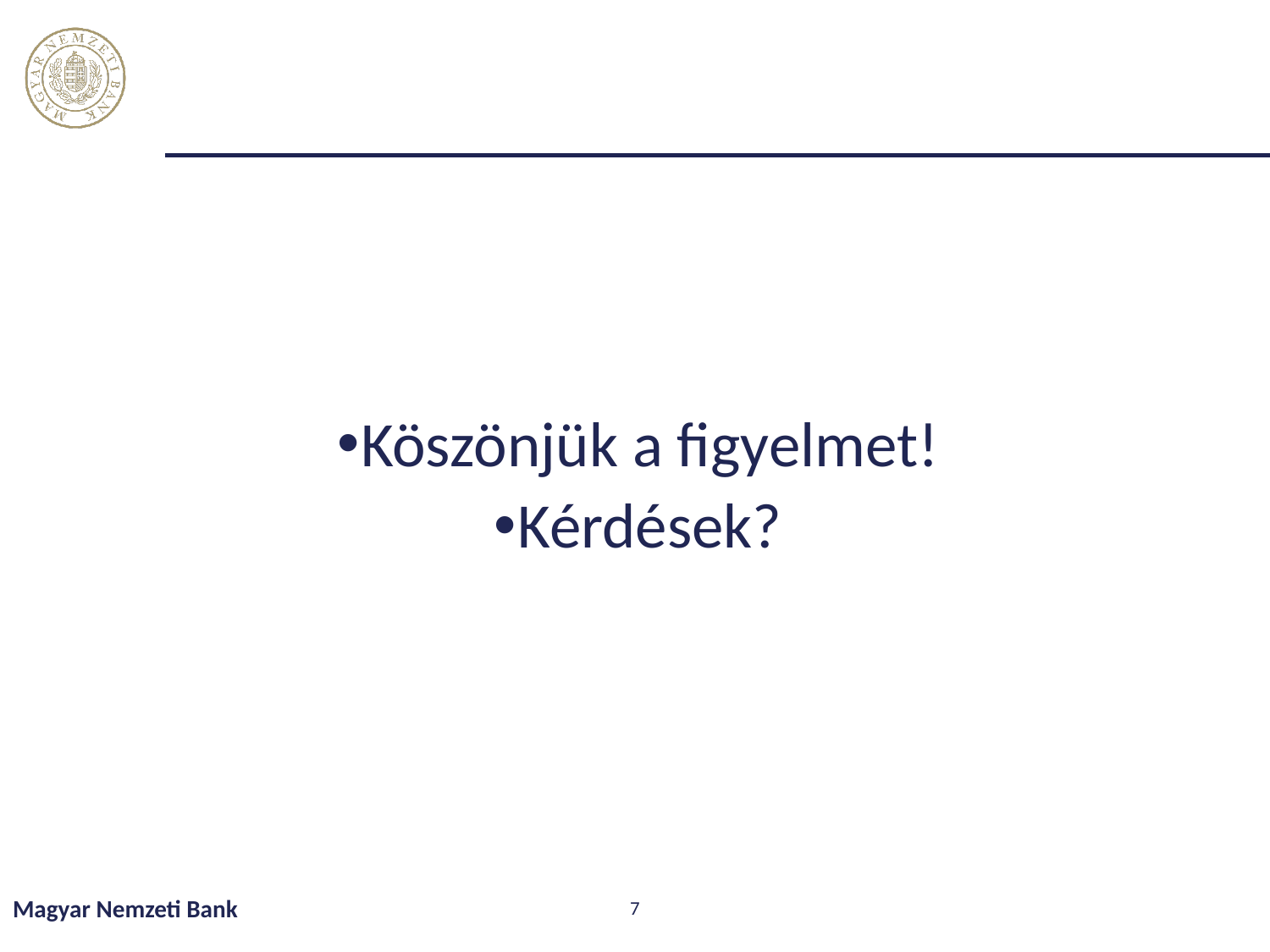

#

Köszönjük a figyelmet!
Kérdések?

Magyar Nemzeti Bank
7